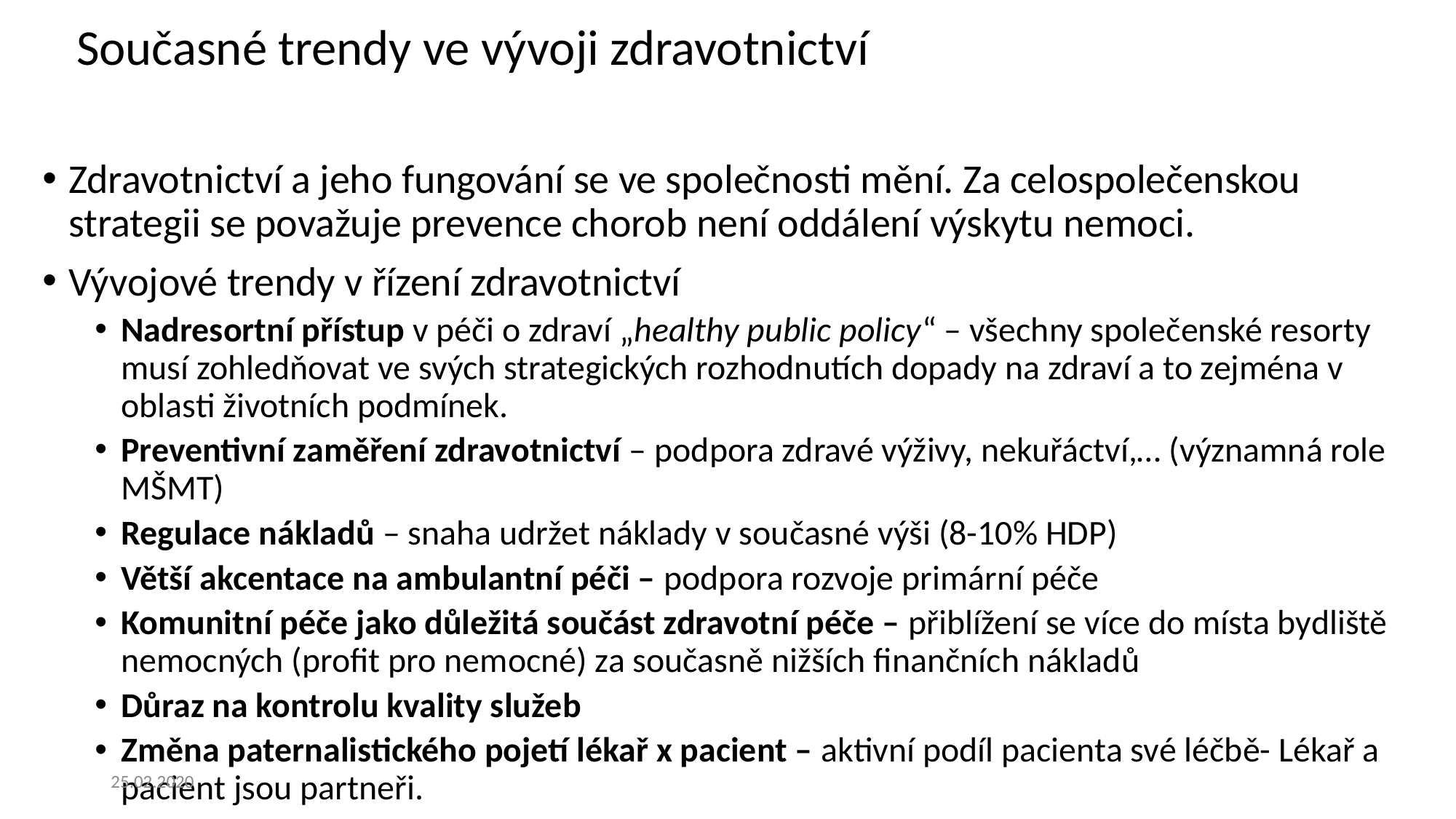

# Současné trendy ve vývoji zdravotnictví
Zdravotnictví a jeho fungování se ve společnosti mění. Za celospolečenskou strategii se považuje prevence chorob není oddálení výskytu nemoci.
Vývojové trendy v řízení zdravotnictví
Nadresortní přístup v péči o zdraví „healthy public policy“ – všechny společenské resorty musí zohledňovat ve svých strategických rozhodnutích dopady na zdraví a to zejména v oblasti životních podmínek.
Preventivní zaměření zdravotnictví – podpora zdravé výživy, nekuřáctví,… (významná role MŠMT)
Regulace nákladů – snaha udržet náklady v současné výši (8-10% HDP)
Větší akcentace na ambulantní péči – podpora rozvoje primární péče
Komunitní péče jako důležitá součást zdravotní péče – přiblížení se více do místa bydliště nemocných (profit pro nemocné) za současně nižších finančních nákladů
Důraz na kontrolu kvality služeb
Změna paternalistického pojetí lékař x pacient – aktivní podíl pacienta své léčbě- Lékař a pacient jsou partneři.
25.02.2020